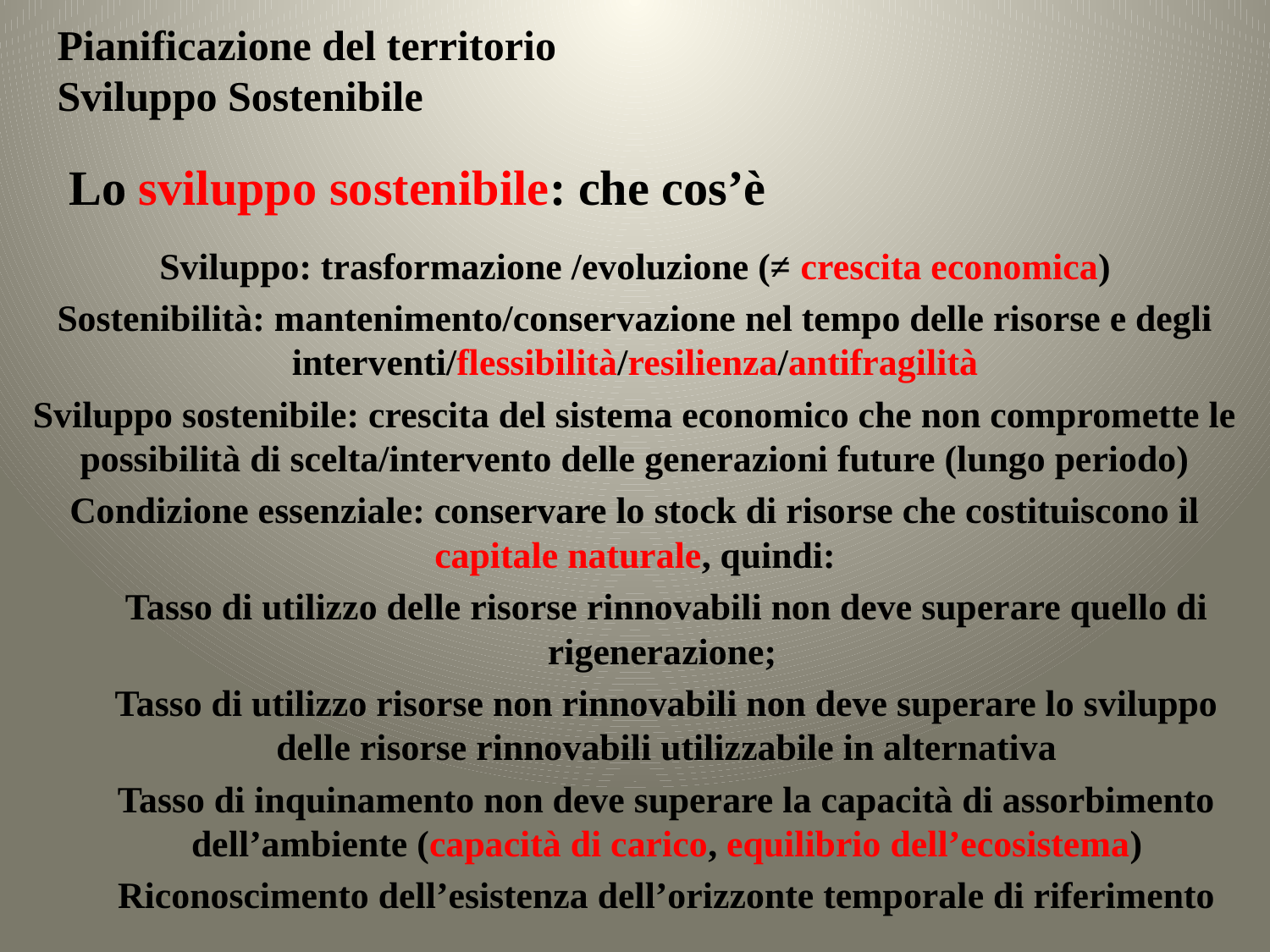

Pianificazione del territorio
Sviluppo Sostenibile
Lo sviluppo sostenibile: che cos’è
Sviluppo: trasformazione /evoluzione (≠ crescita economica)
Sostenibilità: mantenimento/conservazione nel tempo delle risorse e degli interventi/flessibilità/resilienza/antifragilità
Sviluppo sostenibile: crescita del sistema economico che non compromette le possibilità di scelta/intervento delle generazioni future (lungo periodo)
Condizione essenziale: conservare lo stock di risorse che costituiscono il capitale naturale, quindi:
Tasso di utilizzo delle risorse rinnovabili non deve superare quello di rigenerazione;
Tasso di utilizzo risorse non rinnovabili non deve superare lo sviluppo delle risorse rinnovabili utilizzabile in alternativa
Tasso di inquinamento non deve superare la capacità di assorbimento dell’ambiente (capacità di carico, equilibrio dell’ecosistema)
Riconoscimento dell’esistenza dell’orizzonte temporale di riferimento